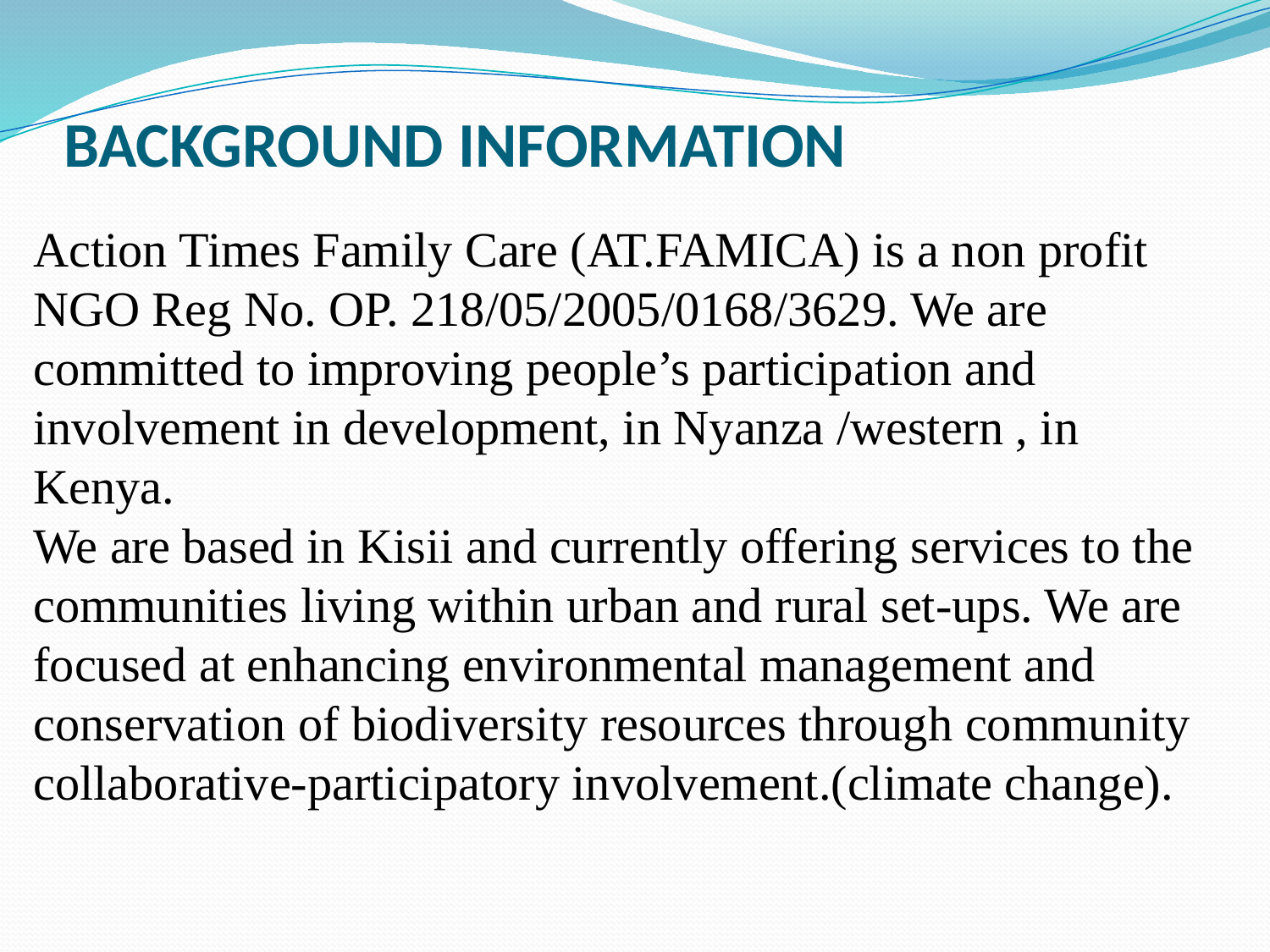

# BACKGROUND INFORMATION
Action Times Family Care (AT.FAMICA) is a non profit NGO Reg No. OP. 218/05/2005/0168/3629. We are committed to improving people’s participation and involvement in development, in Nyanza /western , in Kenya.
We are based in Kisii and currently offering services to the communities living within urban and rural set-ups. We are focused at enhancing environmental management and conservation of biodiversity resources through community collaborative-participatory involvement.(climate change).